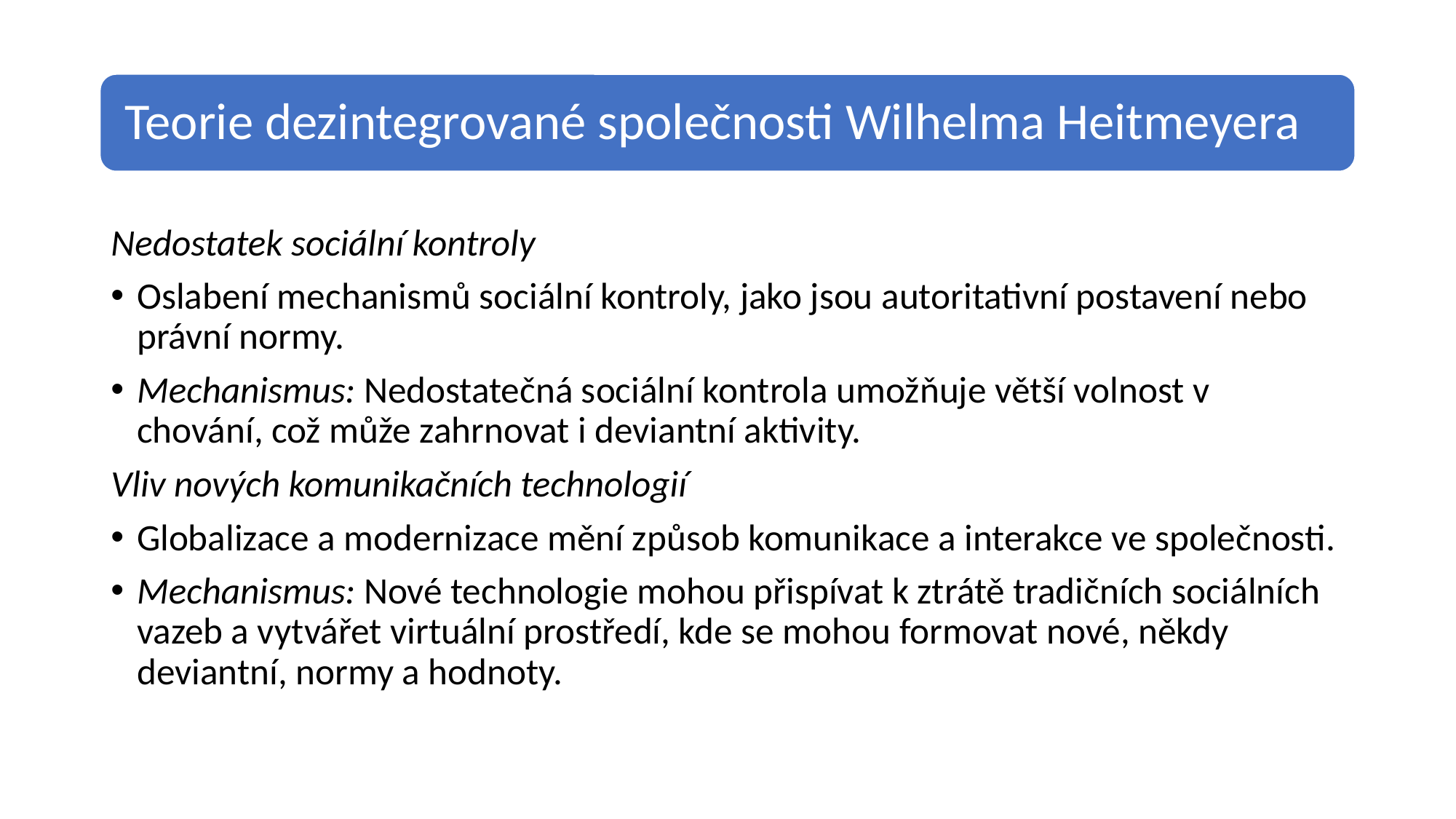

Teorie dezintegrované společnosti Wilhelma Heitmeyera
Nedostatek sociální kontroly
Oslabení mechanismů sociální kontroly, jako jsou autoritativní postavení nebo právní normy.
Mechanismus: Nedostatečná sociální kontrola umožňuje větší volnost v chování, což může zahrnovat i deviantní aktivity.
Vliv nových komunikačních technologií
Globalizace a modernizace mění způsob komunikace a interakce ve společnosti.
Mechanismus: Nové technologie mohou přispívat k ztrátě tradičních sociálních vazeb a vytvářet virtuální prostředí, kde se mohou formovat nové, někdy deviantní, normy a hodnoty.